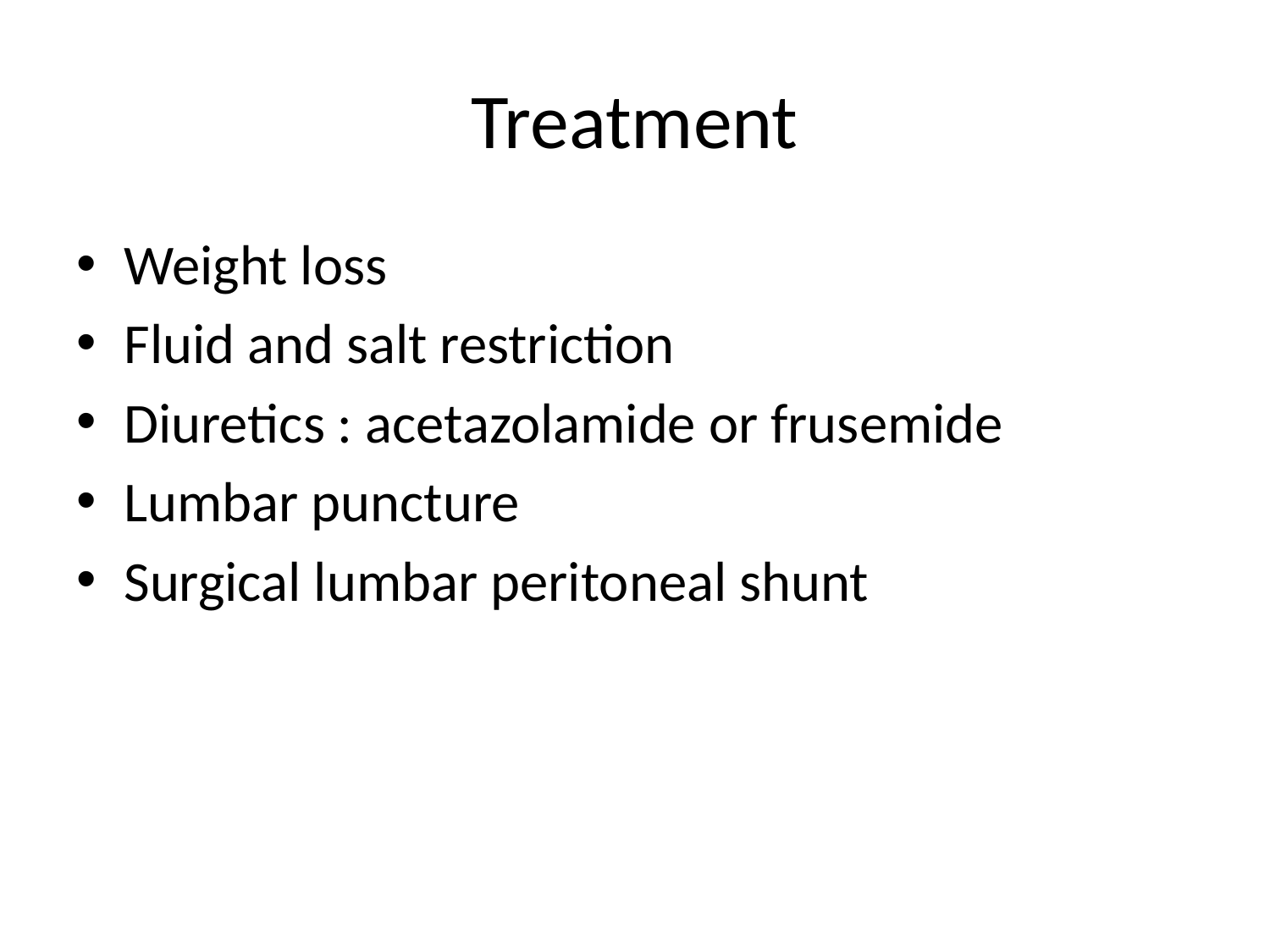

# Treatment
Weight loss
Fluid and salt restriction
Diuretics : acetazolamide or frusemide
Lumbar puncture
Surgical lumbar peritoneal shunt